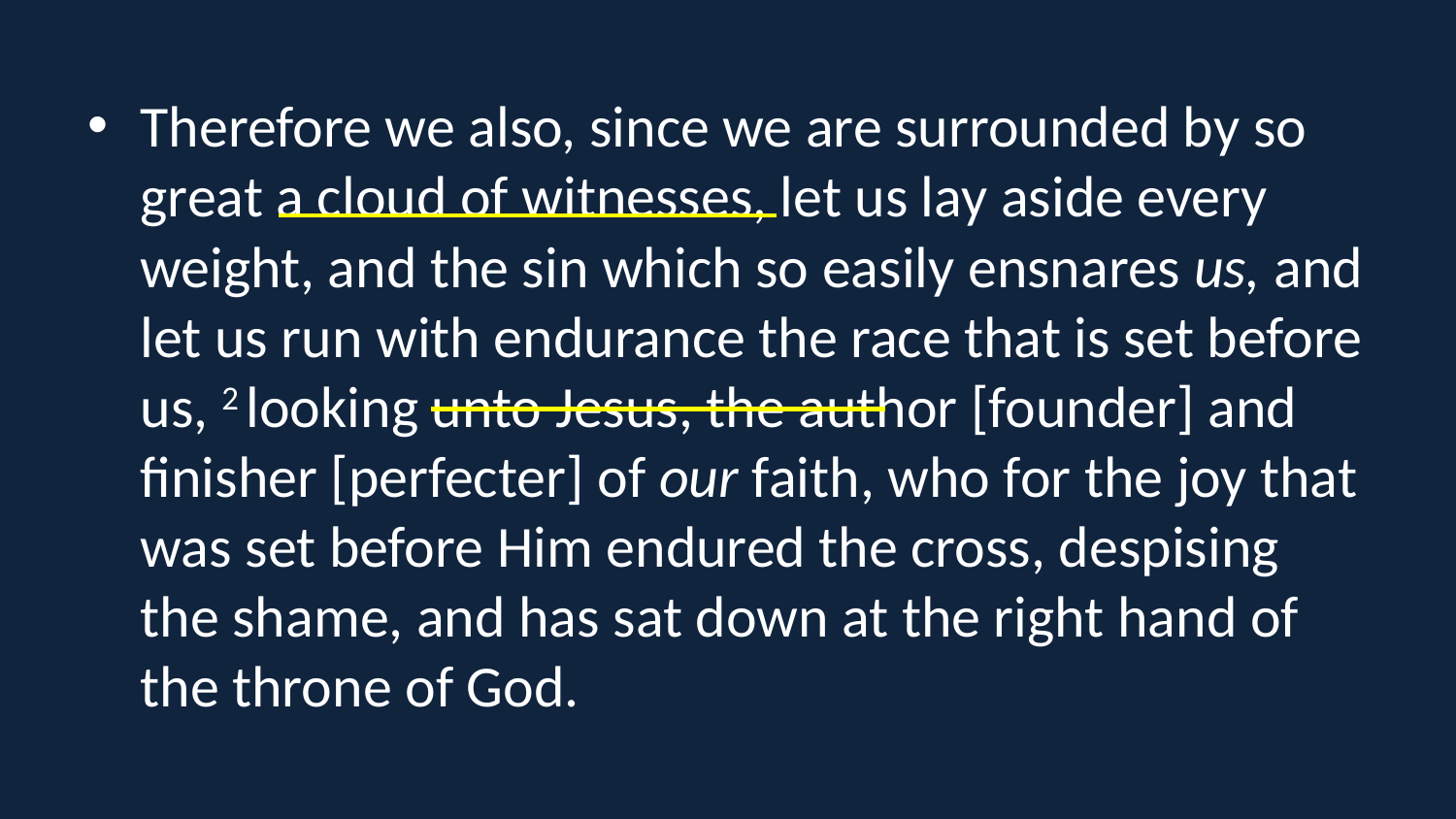

Therefore we also, since we are surrounded by so great a cloud of witnesses, let us lay aside every weight, and the sin which so easily ensnares us, and let us run with endurance the race that is set before us, 2 looking unto Jesus, the author [founder] and finisher [perfecter] of our faith, who for the joy that was set before Him endured the cross, despising the shame, and has sat down at the right hand of the throne of God.